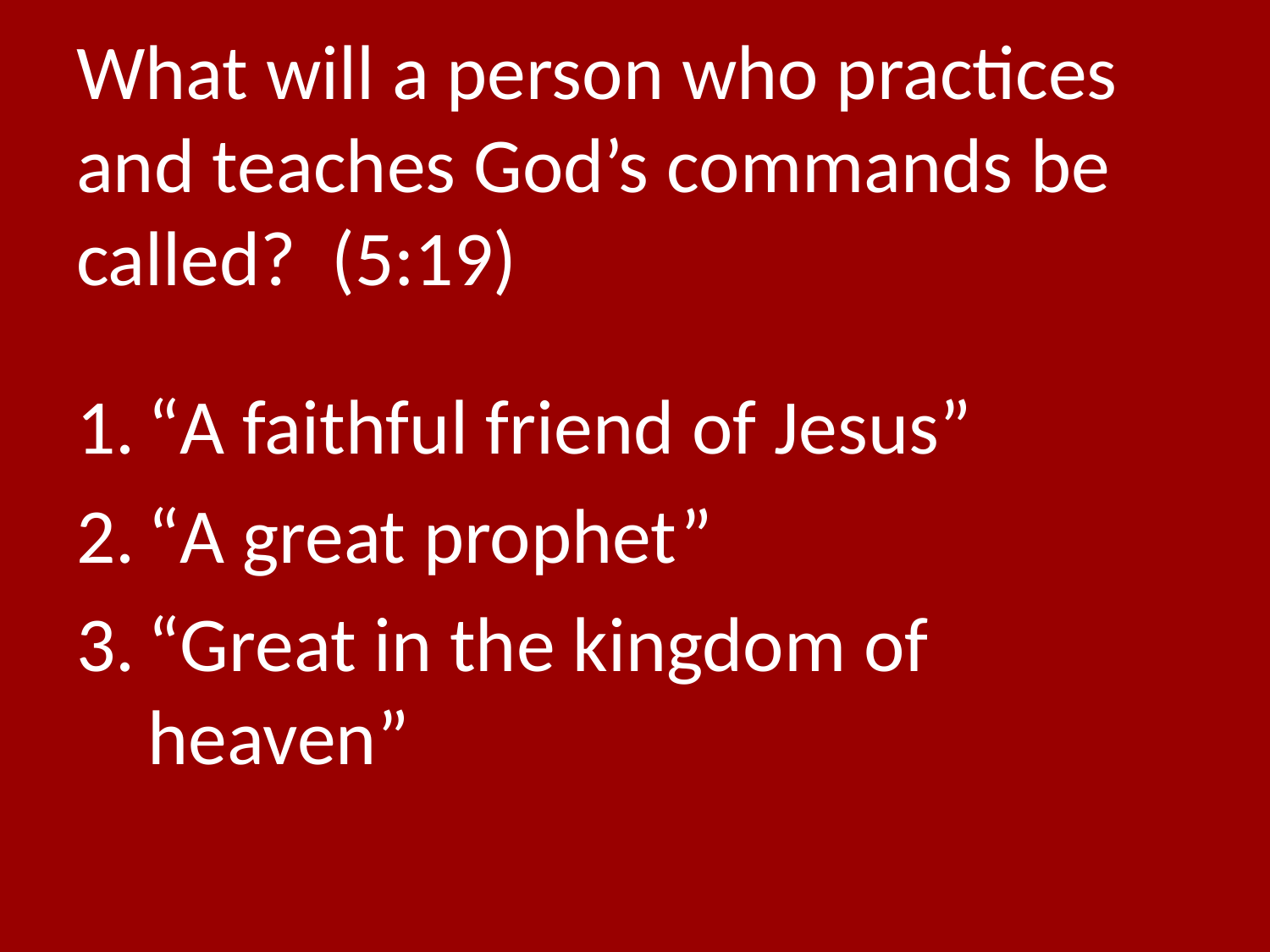

# What will a person who practices and teaches God’s commands be called?  (5:19)
“A faithful friend of Jesus”
“A great prophet”
“Great in the kingdom of heaven”